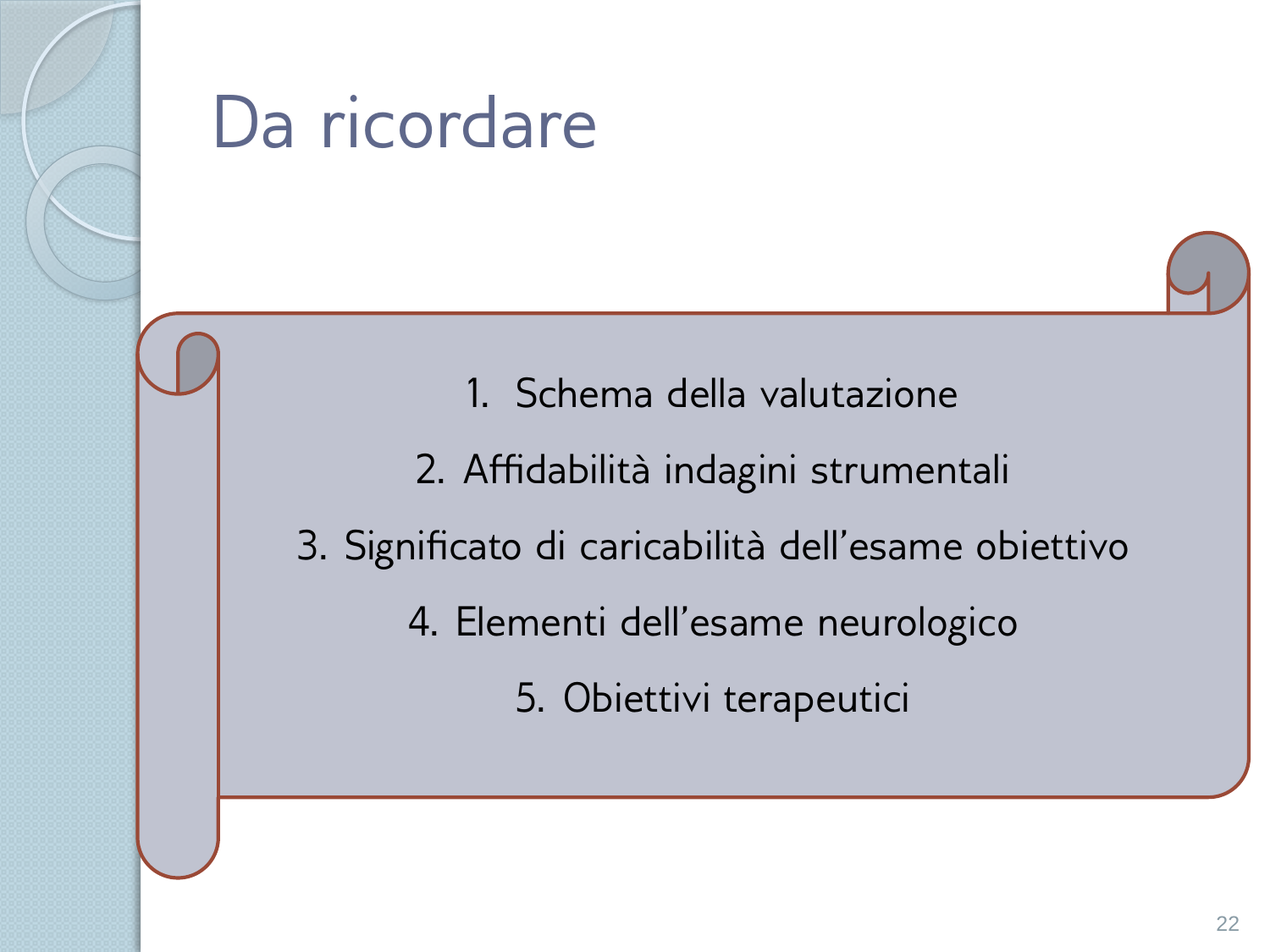

# Da ricordare
Schema della valutazione
Affidabilità indagini strumentali
Significato di caricabilità dell’esame obiettivo
Elementi dell’esame neurologico
Obiettivi terapeutici

22